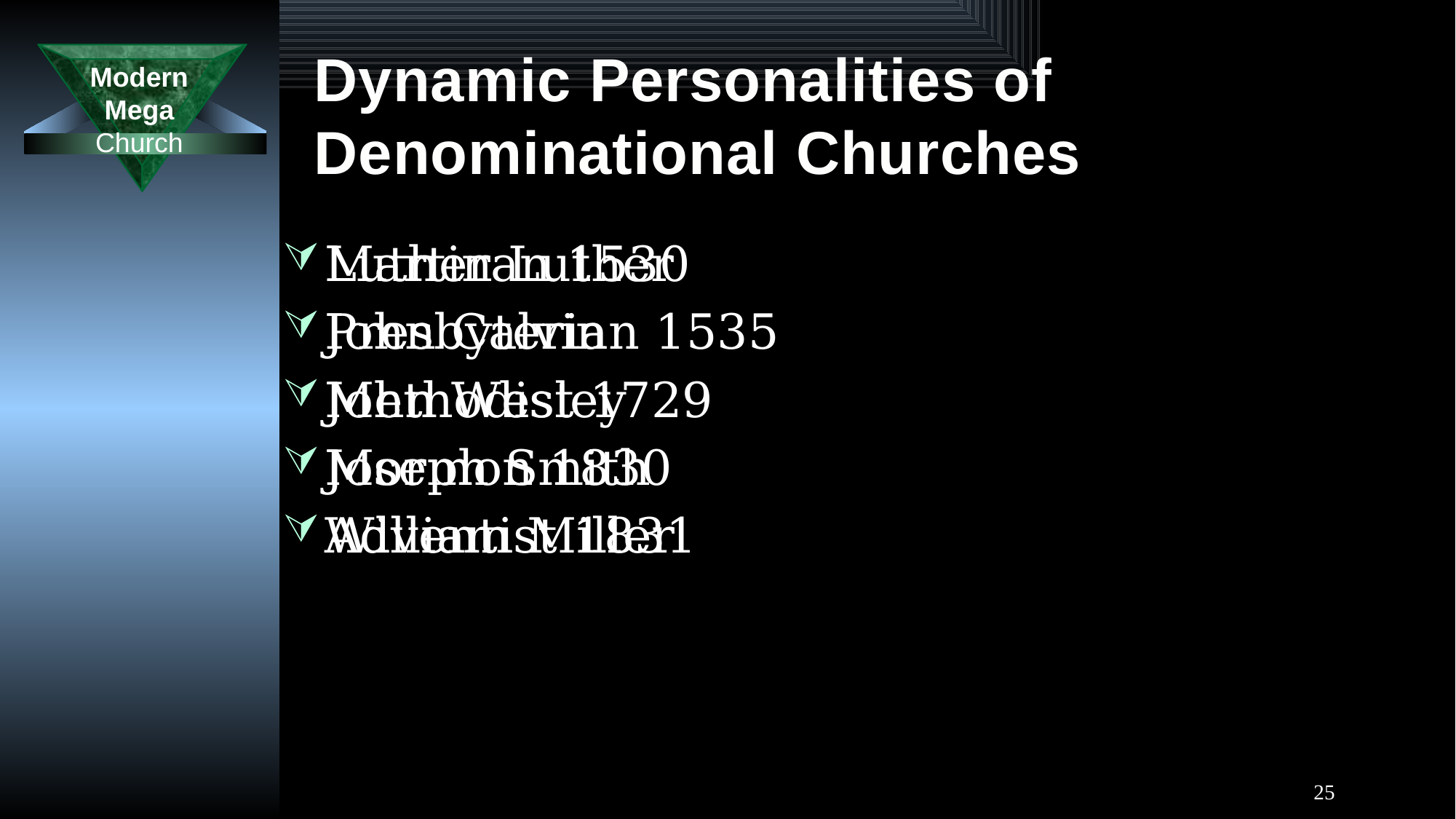

# Dynamic Personalities of Denominational Churches
Martin Luther
John Calvin
John Wesley
Joseph Smith
William Miller
Lutheran 1530
Presbyterian 1535
Methodist 1729
Mormon 1830
Adventist 1831
25